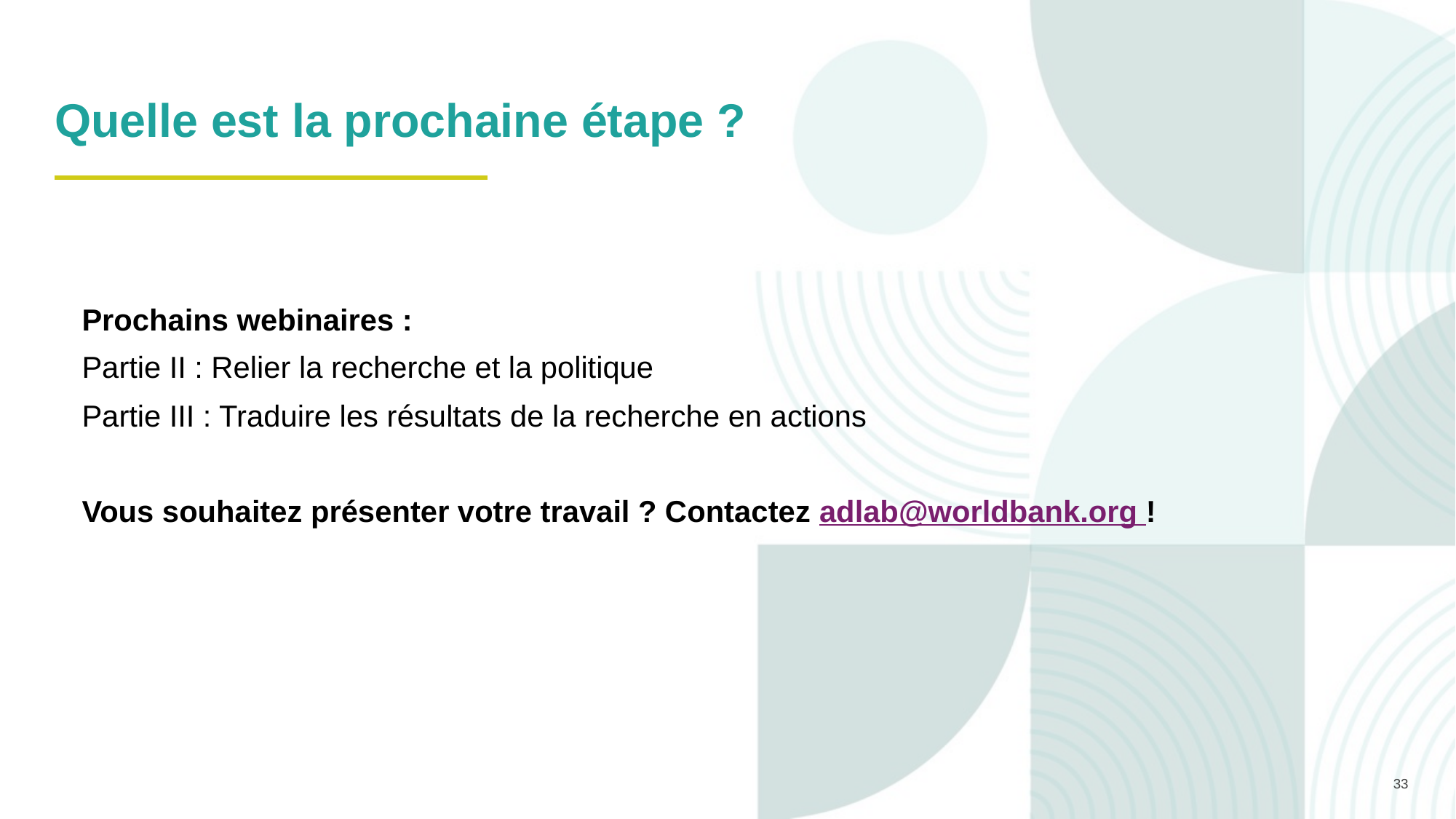

Quelle est la prochaine étape ?
Prochains webinaires :
Partie II : Relier la recherche et la politique
Partie III : Traduire les résultats de la recherche en actions

Vous souhaitez présenter votre travail ? Contactez adlab@worldbank.org !

33